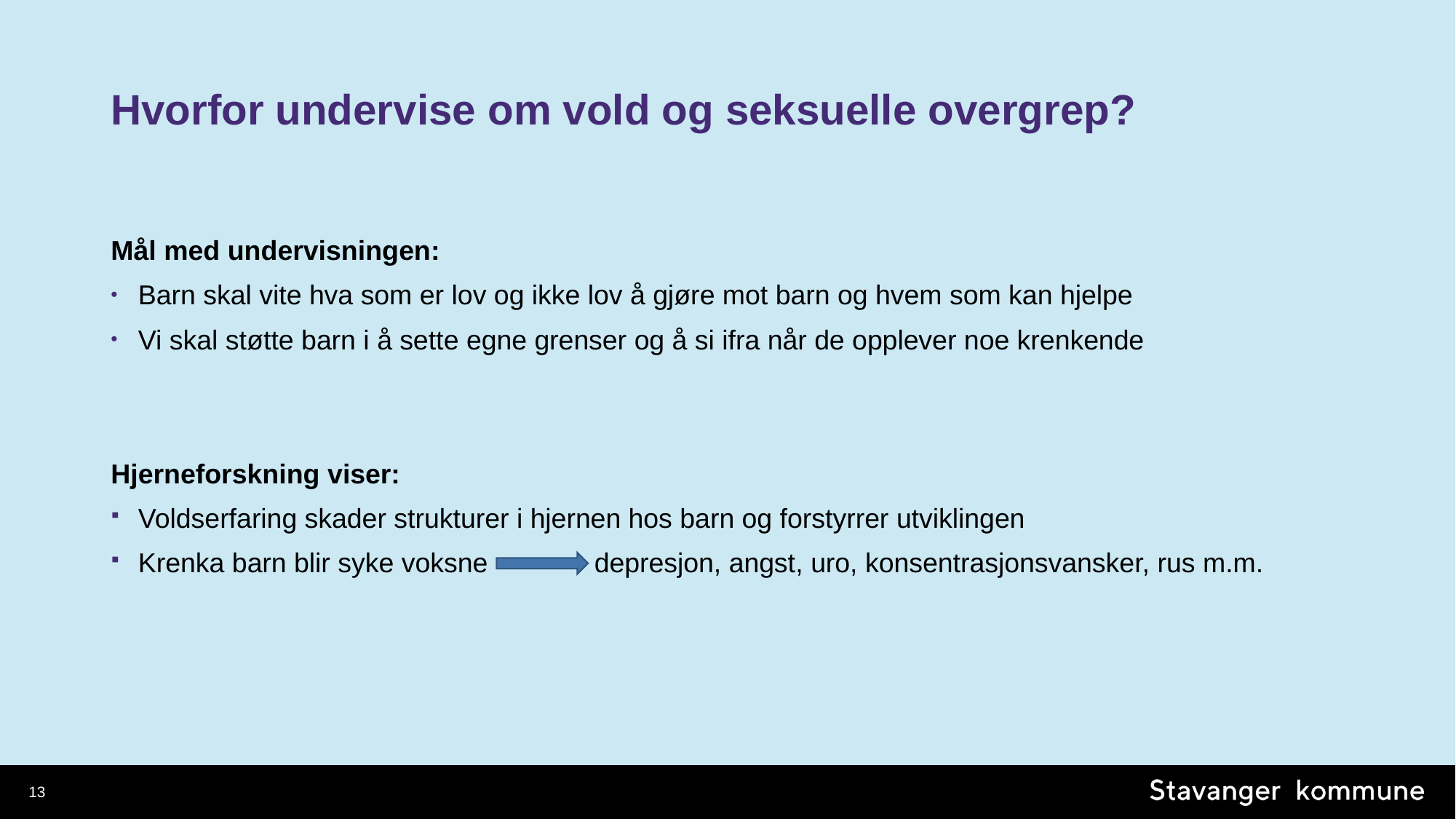

# Hvorfor undervise om vold og seksuelle overgrep?

Mål med undervisningen:
Barn skal vite hva som er lov og ikke lov å gjøre mot barn og hvem som kan hjelpe
Vi skal støtte barn i å sette egne grenser og å si ifra når de opplever noe krenkende

Hjerneforskning viser:
Voldserfaring skader strukturer i hjernen hos barn og forstyrrer utviklingen
Krenka barn blir syke voksne              depresjon, angst, uro, konsentrasjonsvansker, rus m.m.

13